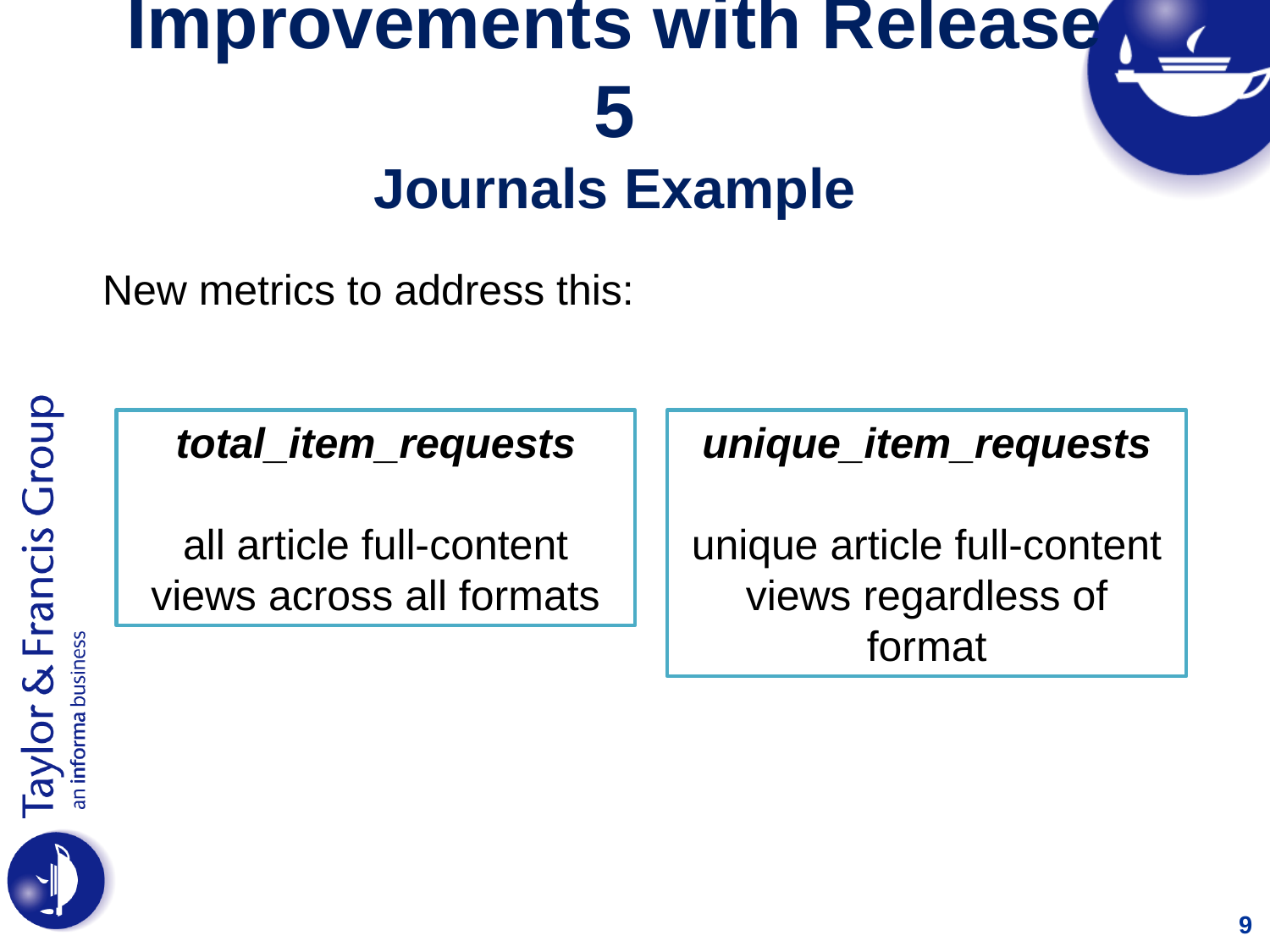

Improvements with Release 5
Journals Example
New metrics to address this:
total_item_requests

all article full-content views across all formats
unique_item_requests

unique article full-content views regardless of format
9